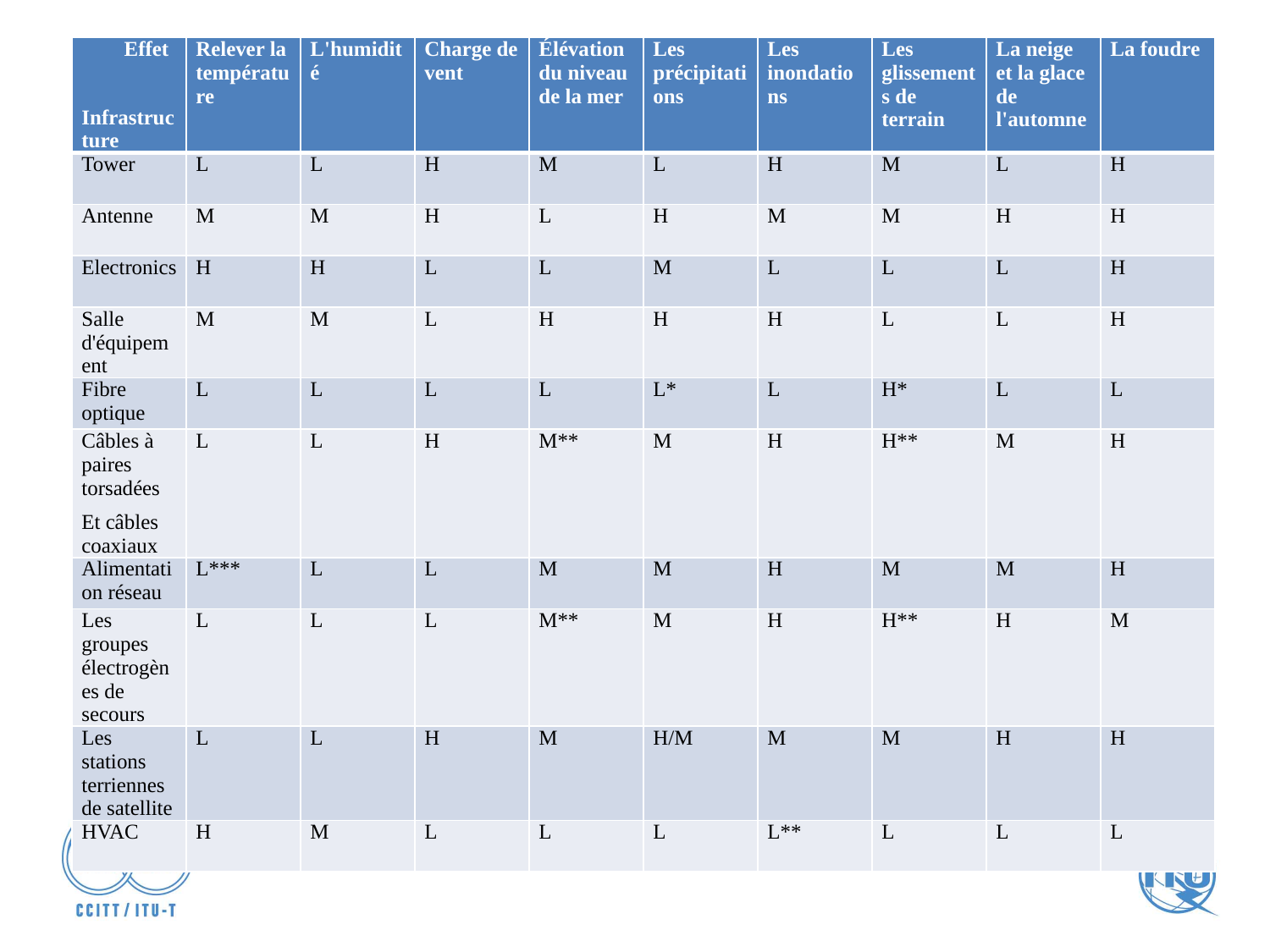

| Effet   Infrastructure | Relever la température | L'humidité | Charge de vent | Élévation du niveau de la mer | Les précipitations | Les inondations | Les glissements de terrain | La neige et la glace de l'automne | La foudre |
| --- | --- | --- | --- | --- | --- | --- | --- | --- | --- |
| Tower | L | L | H | M | L | H | M | L | H |
| Antenne | M | M | H | L | H | M | M | H | H |
| Electronics | H | H | L | L | M | L | L | L | H |
| Salle d'équipement | M | M | L | H | H | H | L | L | H |
| Fibre optique | L | L | L | L | L\* | L | H\* | L | L |
| Câbles à paires torsadées Et câbles coaxiaux | L | L | H | M\*\* | M | H | H\*\* | M | H |
| Alimentation réseau | L\*\*\* | L | L | M | M | H | M | M | H |
| Les groupes électrogènes de secours | L | L | L | M\*\* | M | H | H\*\* | H | M |
| Les stations terriennes de satellite | L | L | H | M | H/M | M | M | H | H |
| HVAC | H | M | L | L | L | L\*\* | L | L | L |